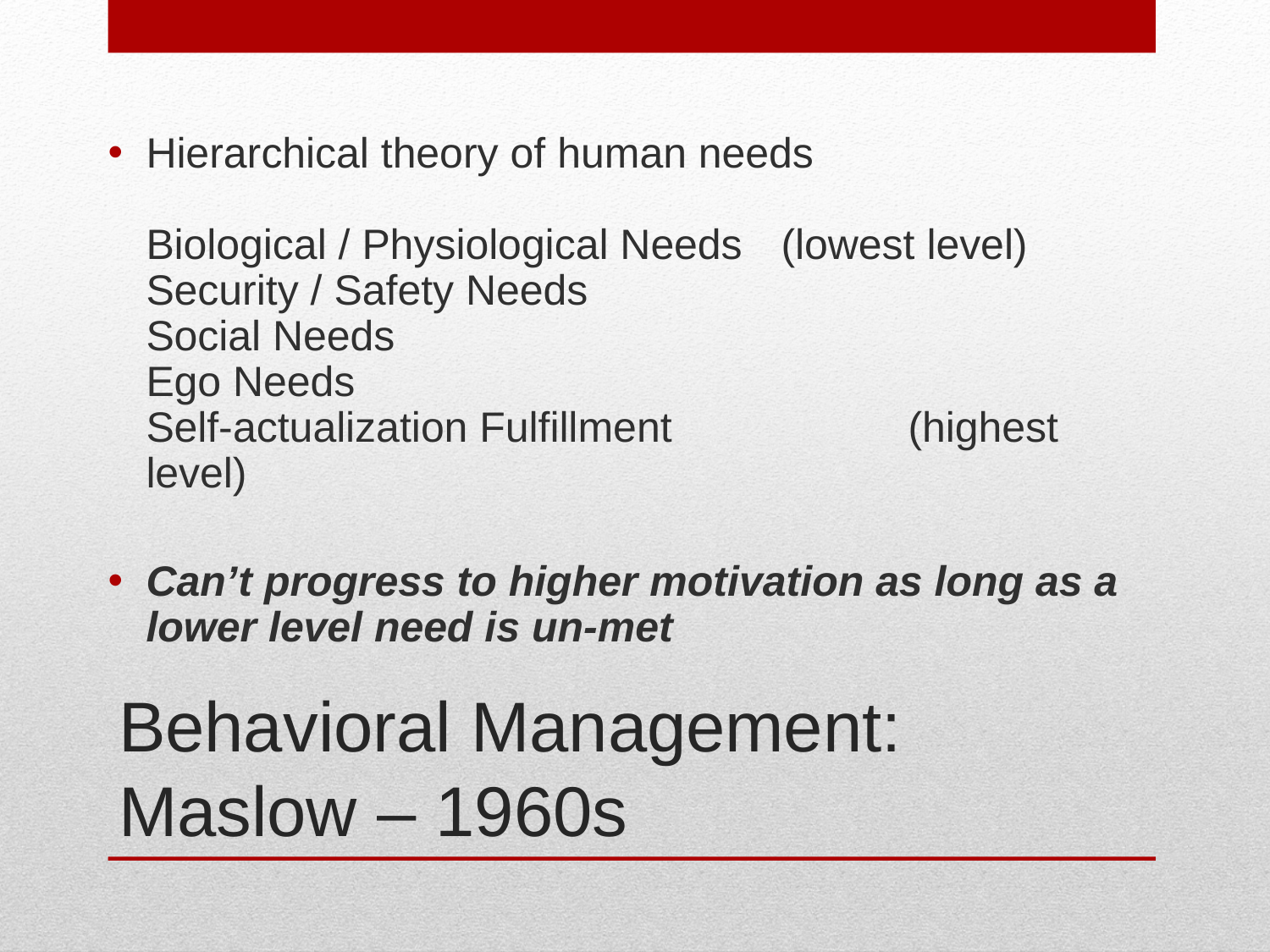

Hierarchical theory of human needs
Biological / Physiological Needs  	(lowest level)
Security / Safety Needs
Social Needs
Ego Needs
Self-actualization Fulfillment		(highest level)

Can’t progress to higher motivation as long as a lower level need is un-met
# Behavioral Management: Maslow – 1960s